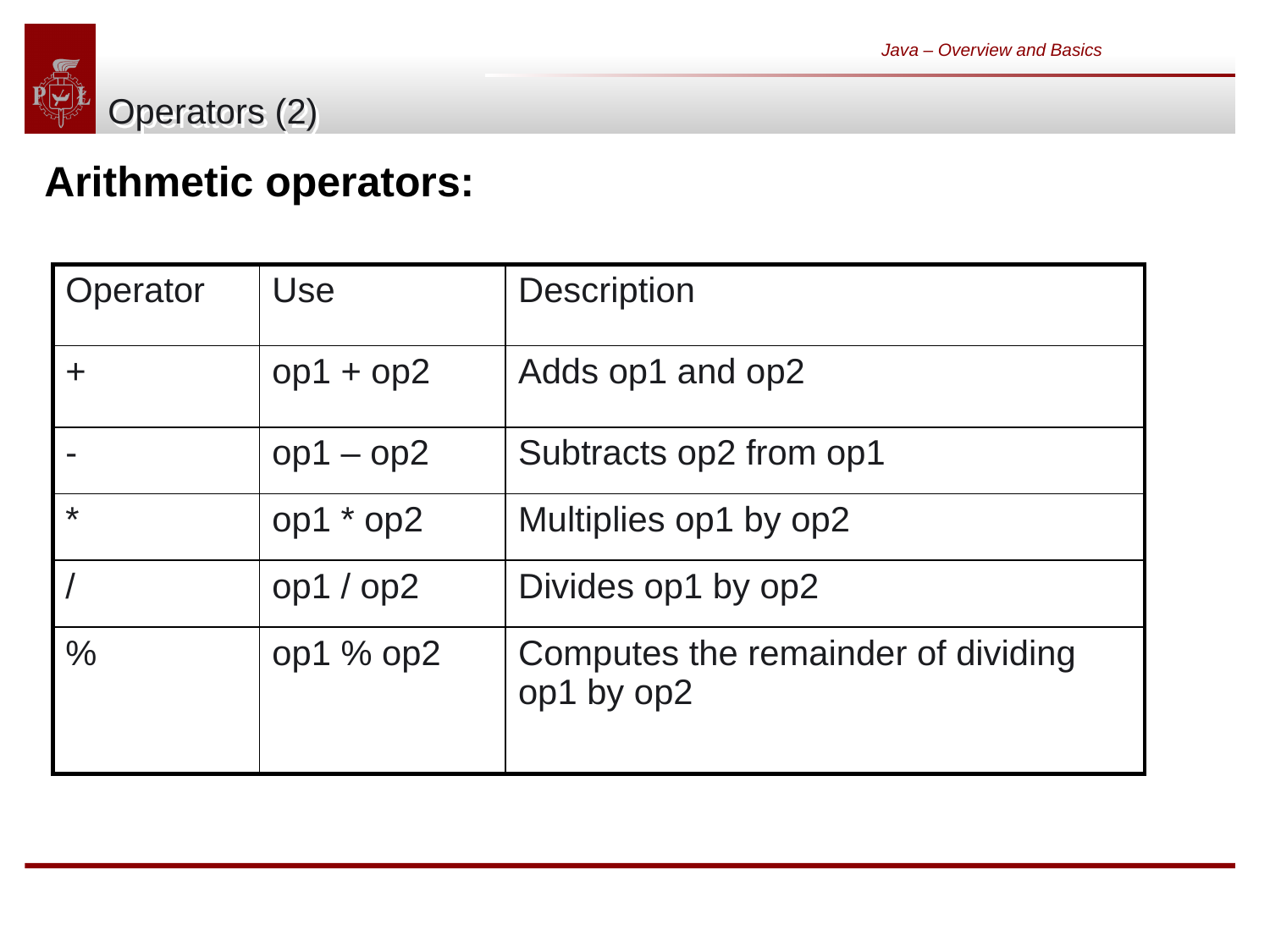

Java – Overview and Basics
# Operators (2)
Arithmetic operators:

| Operator | Use | Description |
| --- | --- | --- |
| + | op1 + op2 | Adds op1 and op2 |
| - | op1 – op2 | Subtracts op2 from op1 |
| \* | op1 \* op2 | Multiplies op1 by op2 |
| / | op1 / op2 | Divides op1 by op2 |
| % | op1 % op2 | Computes the remainder of dividing op1 by op2 |